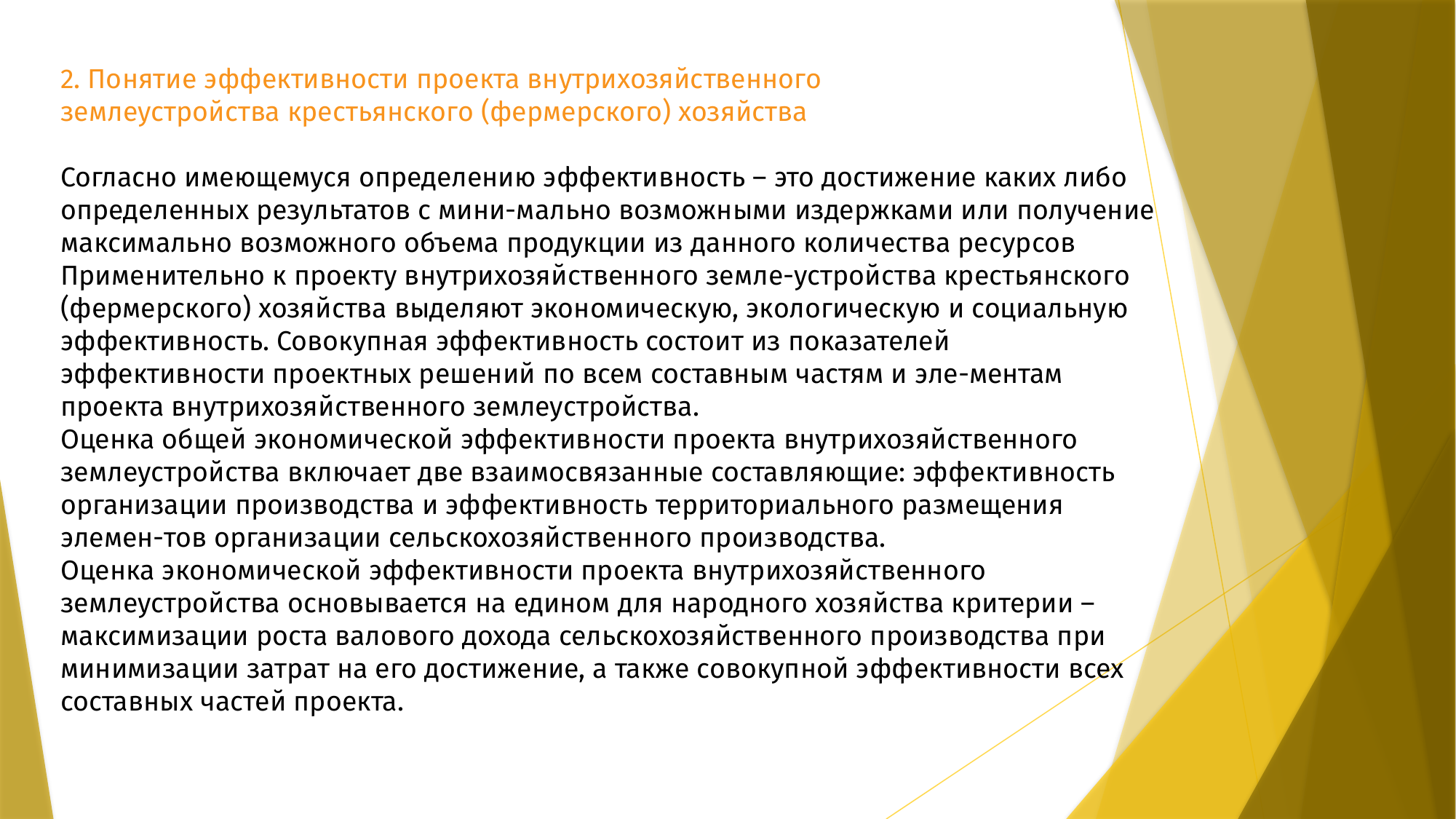

2. Понятие эффективности проекта внутрихозяйственного
землеустройства крестьянского (фермерского) хозяйства

Согласно имеющемуся определению эффективность – это достижение каких либо определенных результатов с мини-мально возможными издержками или получение максимально возможного объема продукции из данного количества ресурсов Применительно к проекту внутрихозяйственного земле-устройства крестьянского (фермерского) хозяйства выделяют экономическую, экологическую и социальную эффективность. Совокупная эффективность состоит из показателей эффективности проектных решений по всем составным частям и эле-ментам проекта внутрихозяйственного землеустройства.
Оценка общей экономической эффективности проекта внутрихозяйственного землеустройства включает две взаимосвязанные составляющие: эффективность организации производства и эффективность территориального размещения элемен-тов организации сельскохозяйственного производства.
Оценка экономической эффективности проекта внутрихозяйственного землеустройства основывается на едином для народного хозяйства критерии – максимизации роста валового дохода сельскохозяйственного производства при минимизации затрат на его достижение, а также совокупной эффективности всех составных частей проекта.